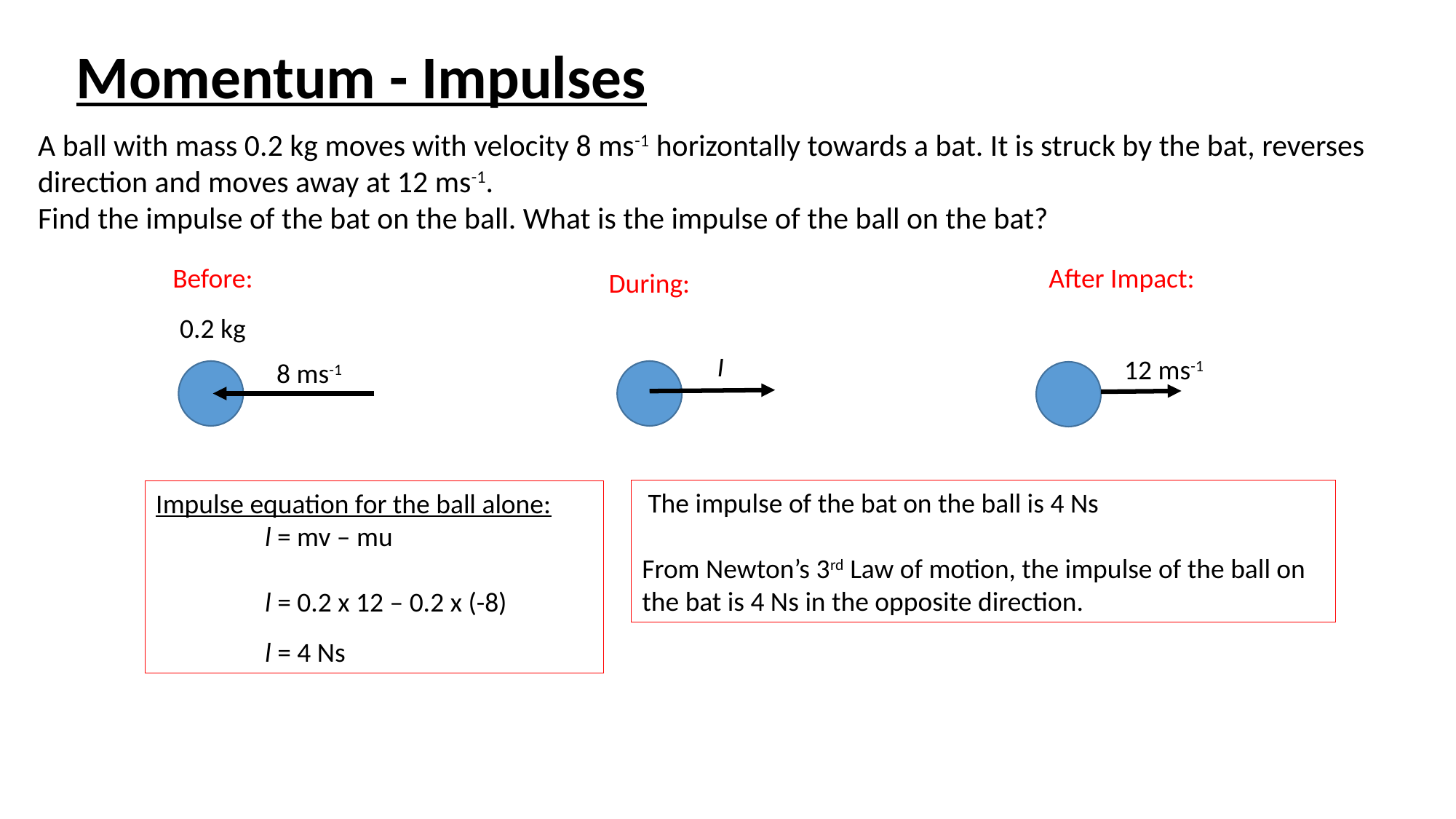

Momentum - Impulses
A ball with mass 0.2 kg moves with velocity 8 ms-1 horizontally towards a bat. It is struck by the bat, reverses direction and moves away at 12 ms-1.
Find the impulse of the bat on the ball. What is the impulse of the ball on the bat?
Before:
After Impact:
During:
0.2 kg
I
12 ms-1
8 ms-1

 The impulse of the bat on the ball is 4 Ns

From Newton’s 3rd Law of motion, the impulse of the ball on the bat is 4 Ns in the opposite direction.
Impulse equation for the ball alone:
	l = mv – mu

	l = 0.2 x 12 – 0.2 x (-8)

	l = 4 Ns